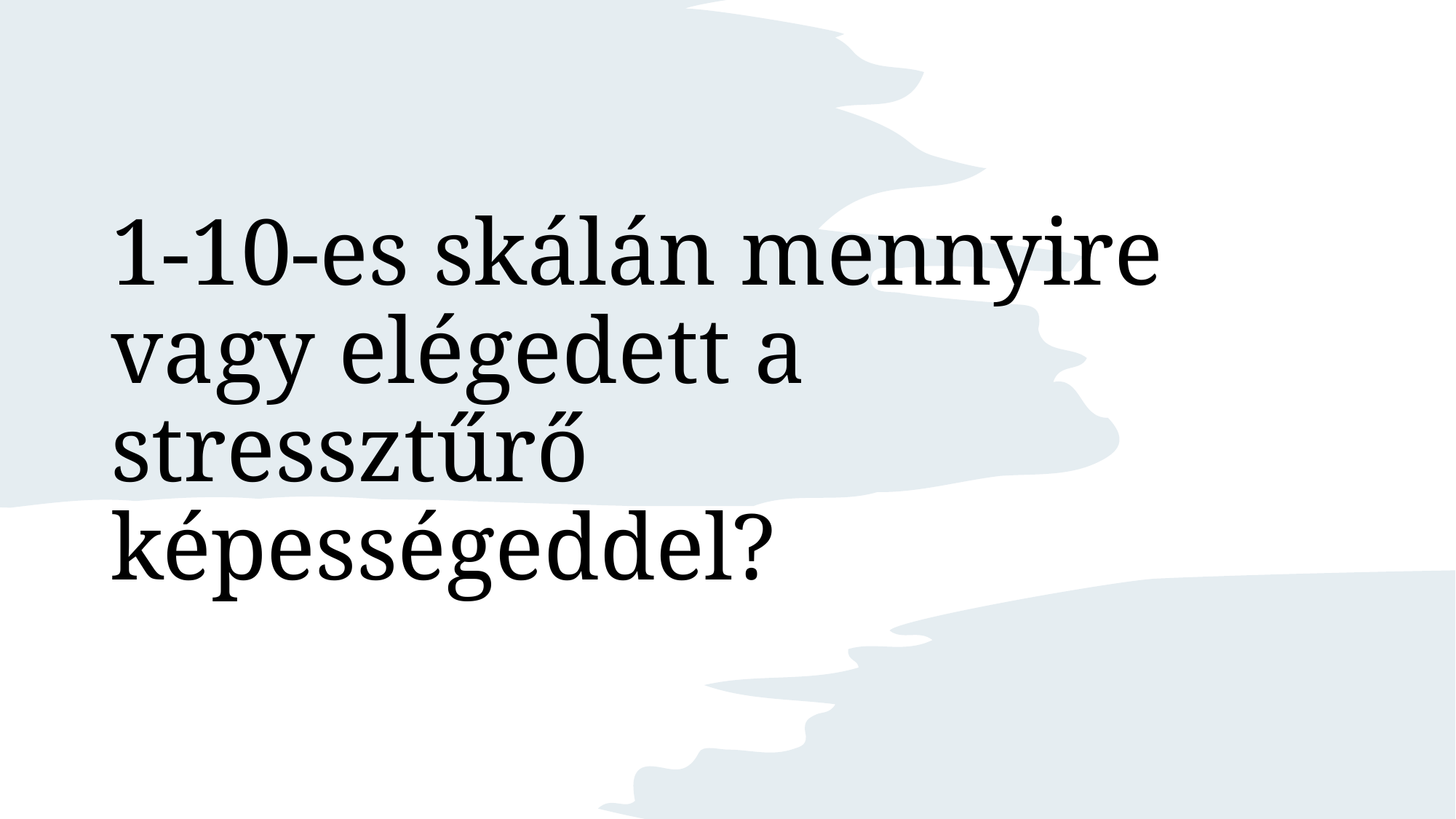

# 1-10-es skálán mennyire vagy elégedett a stressztűrő képességeddel?